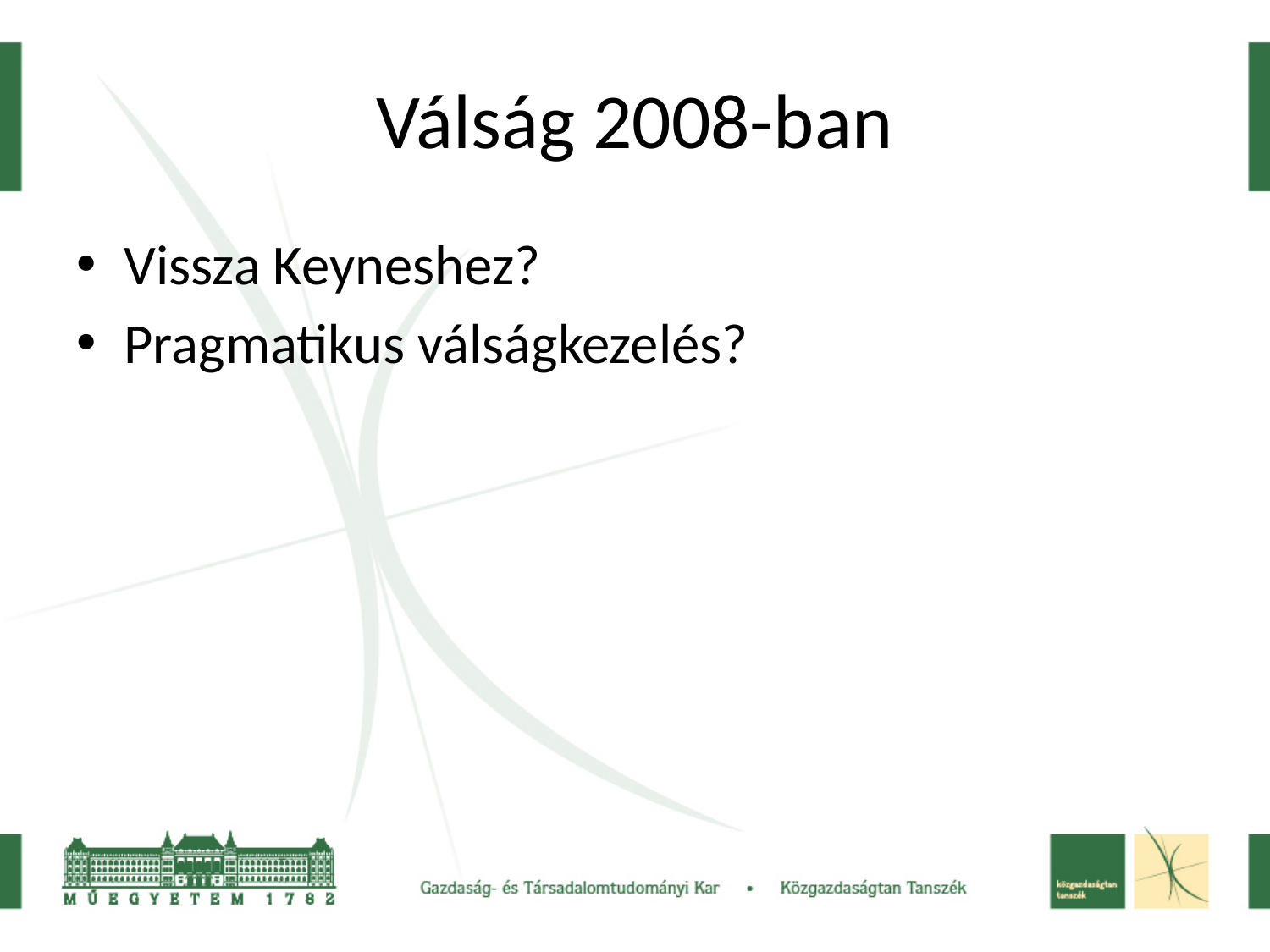

# Válság 2008-ban
Vissza Keyneshez?
Pragmatikus válságkezelés?